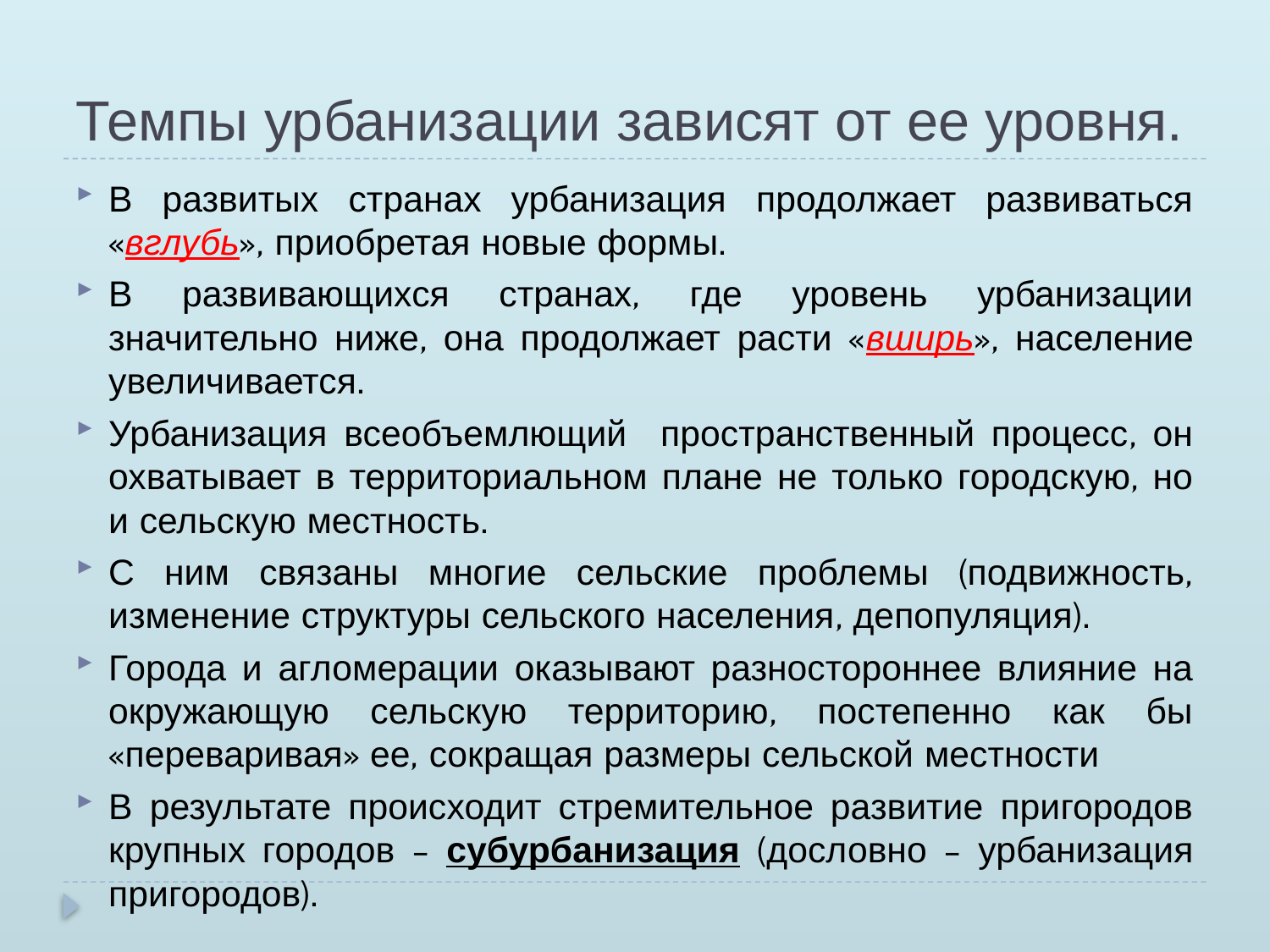

# Темпы урбанизации зависят от ее уровня.
В развитых странах урбанизация продолжает развиваться «вглубь», приобретая новые формы.
В развивающихся странах, где уровень урбанизации значительно ниже, она продолжает расти «вширь», население увеличивается.
Урбанизация всеобъемлющий  пространственный процесс, он охватывает в территориальном плане не только городскую, но и сельскую местность.
С ним связаны многие сельские проблемы (подвижность, изменение структуры сельского населения, депопуляция).
Города и агломерации оказывают разностороннее влияние на окружающую сельскую территорию, постепенно как бы «переваривая» ее, сокращая размеры сельской местности
В результате происходит стремительное развитие пригородов крупных городов – субурбанизация (дословно – урбанизация пригородов).